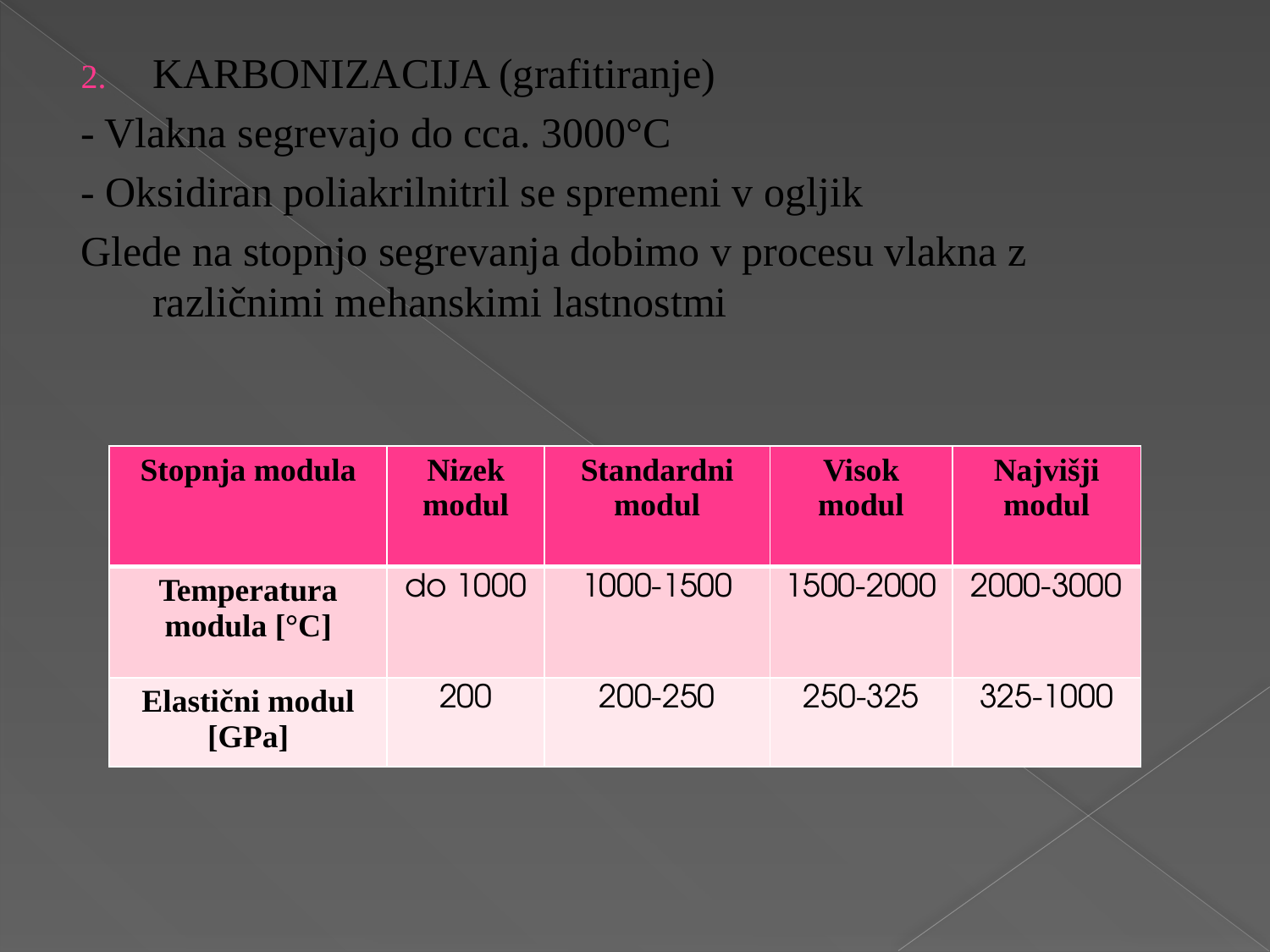

KARBONIZACIJA (grafitiranje)
- Vlakna segrevajo do cca. 3000°C
- Oksidiran poliakrilnitril se spremeni v ogljik
Glede na stopnjo segrevanja dobimo v procesu vlakna z različnimi mehanskimi lastnostmi
| Stopnja modula | Nizek modul | Standardni modul | Visok modul | Najvišji modul |
| --- | --- | --- | --- | --- |
| Temperatura modula [°C] | do 1000 | 1000-1500 | 1500-2000 | 2000-3000 |
| Elastični modul [GPa] | 200 | 200-250 | 250-325 | 325-1000 |